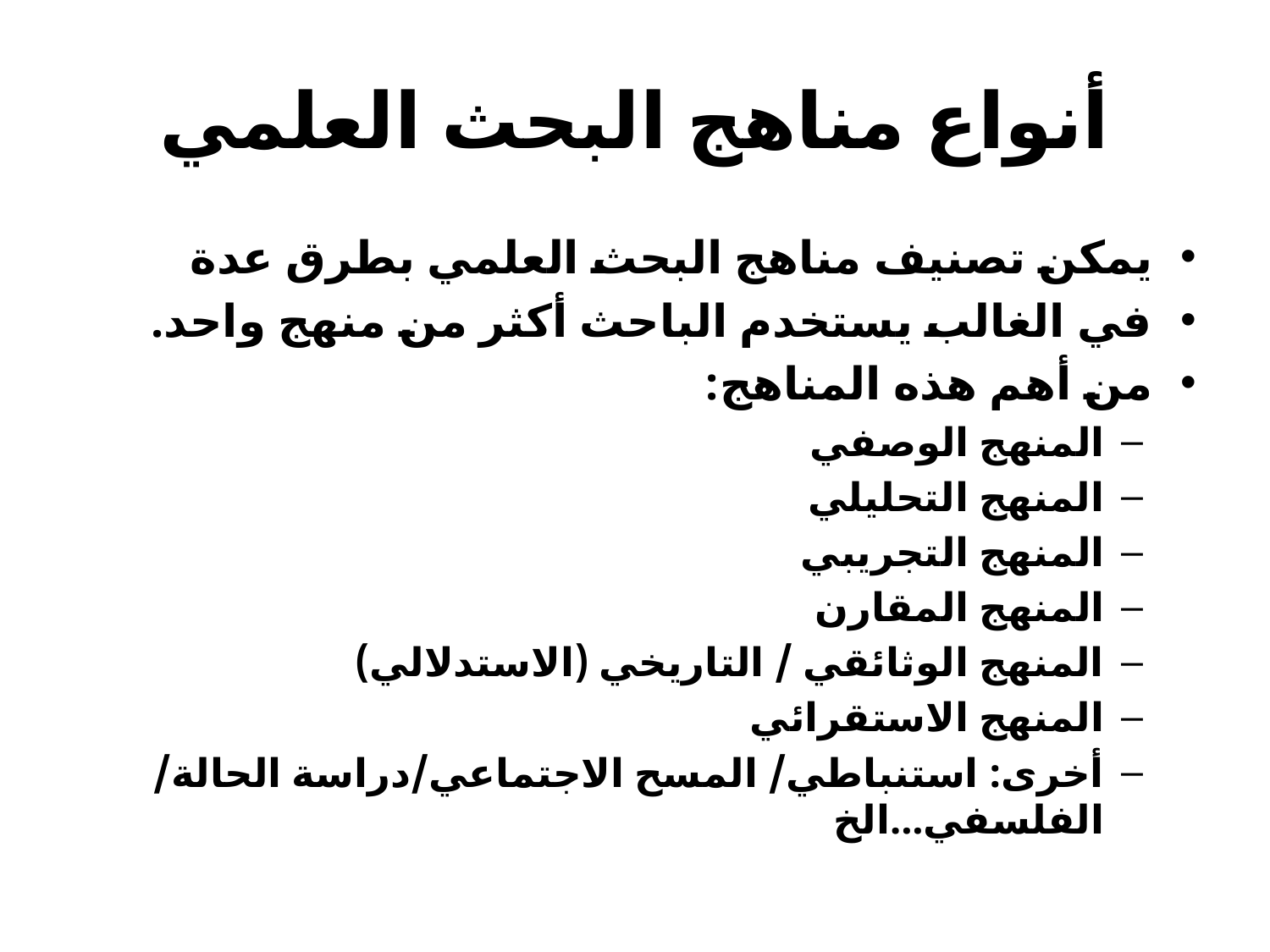

# أنواع مناهج البحث العلمي
يمكن تصنيف مناهج البحث العلمي بطرق عدة
في الغالب يستخدم الباحث أكثر من منهج واحد.
من أهم هذه المناهج:
المنهج الوصفي
المنهج التحليلي
المنهج التجريبي
المنهج المقارن
المنهج الوثائقي / التاريخي (الاستدلالي)
المنهج الاستقرائي
أخرى: استنباطي/ المسح الاجتماعي/دراسة الحالة/ الفلسفي...الخ